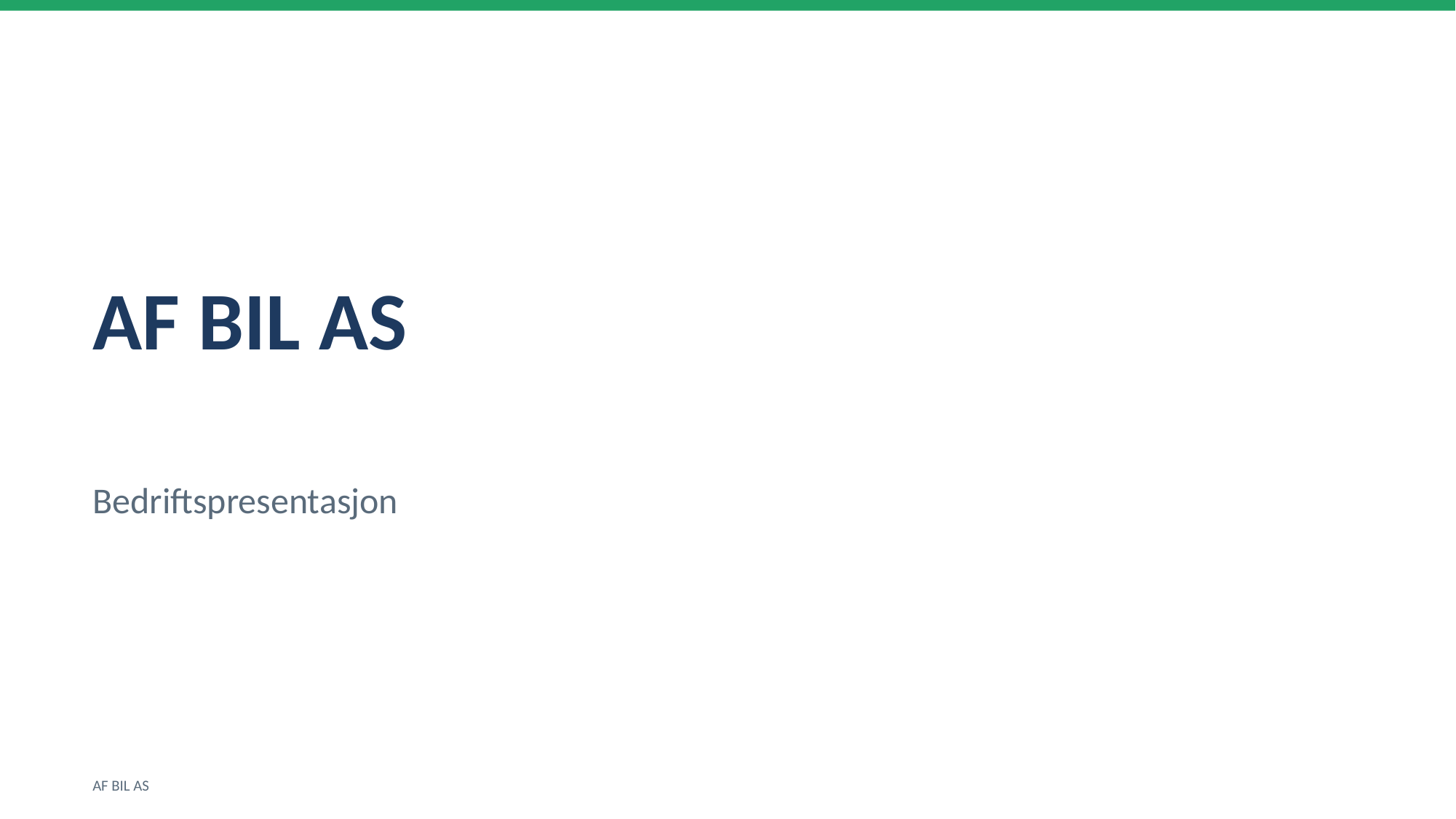

AF BIL AS
Bedriftspresentasjon
AF BIL AS